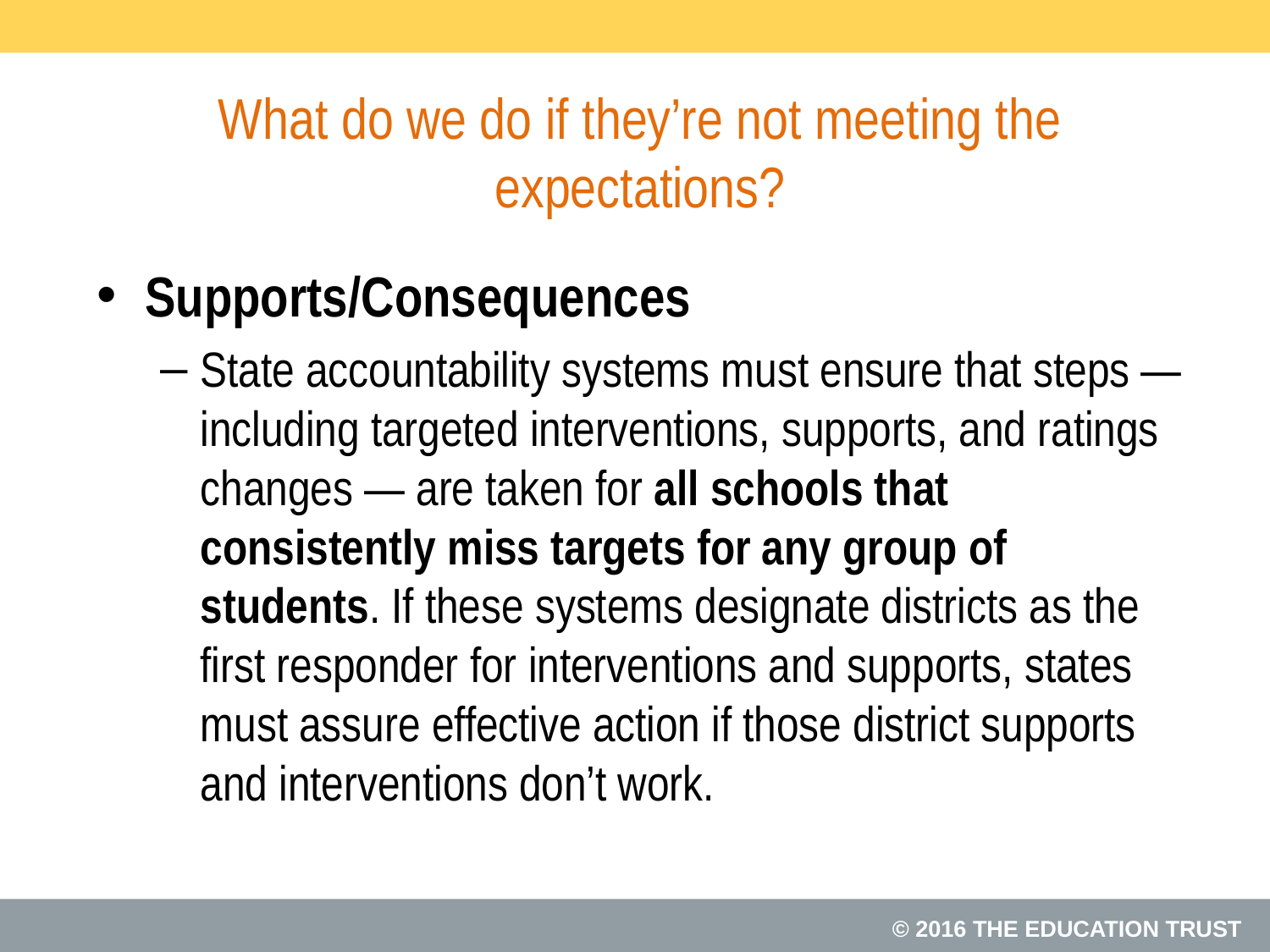

# What do we do if they’re not meeting the expectations?
Supports/Consequences
State accountability systems must ensure that steps — including targeted interventions, supports, and ratings changes — are taken for all schools that consistently miss targets for any group of students. If these systems designate districts as the first responder for interventions and supports, states must assure effective action if those district supports and interventions don’t work.